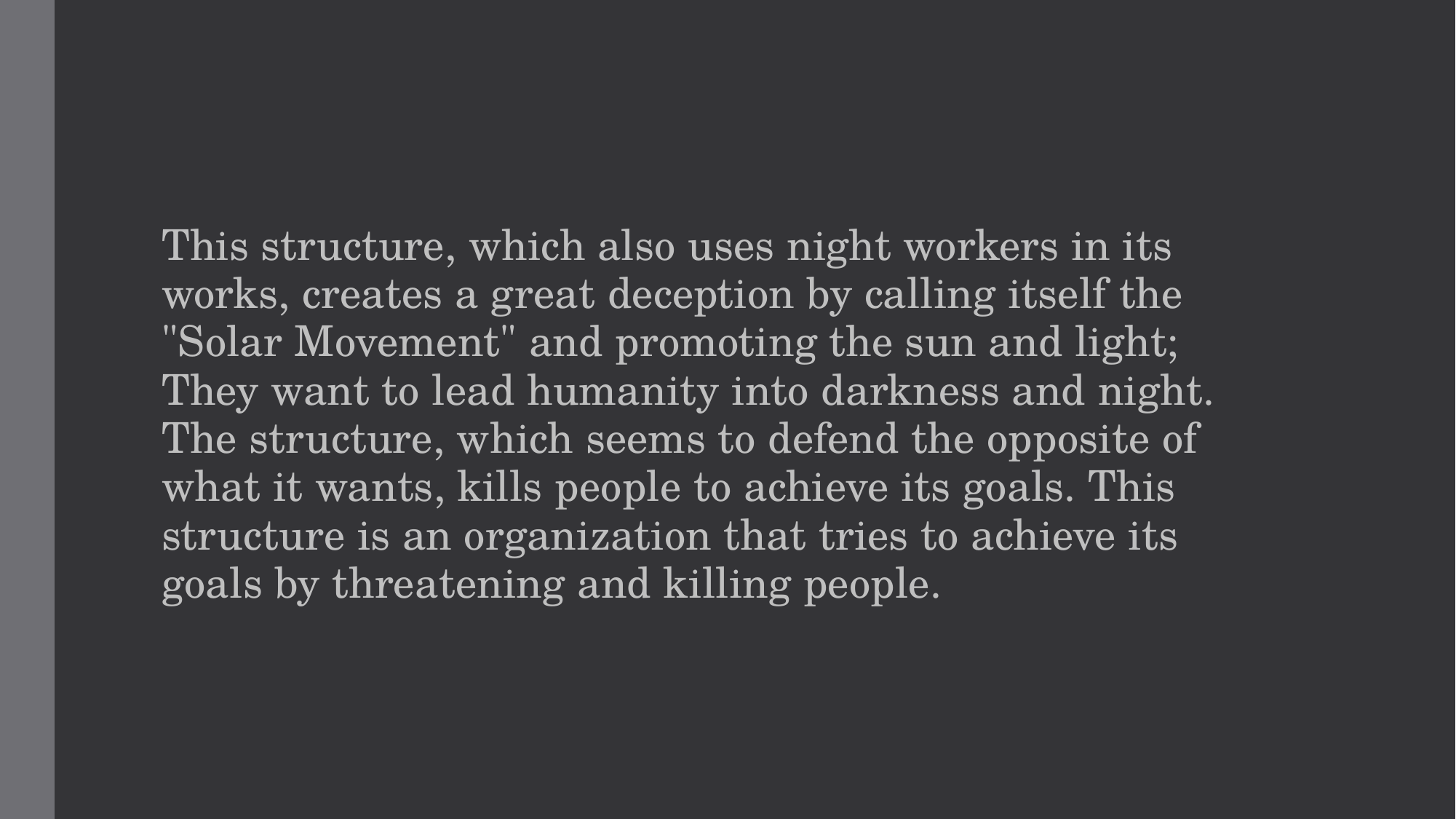

This structure, which also uses night workers in its works, creates a great deception by calling itself the "Solar Movement" and promoting the sun and light; They want to lead humanity into darkness and night. The structure, which seems to defend the opposite of what it wants, kills people to achieve its goals. This structure is an organization that tries to achieve its goals by threatening and killing people.